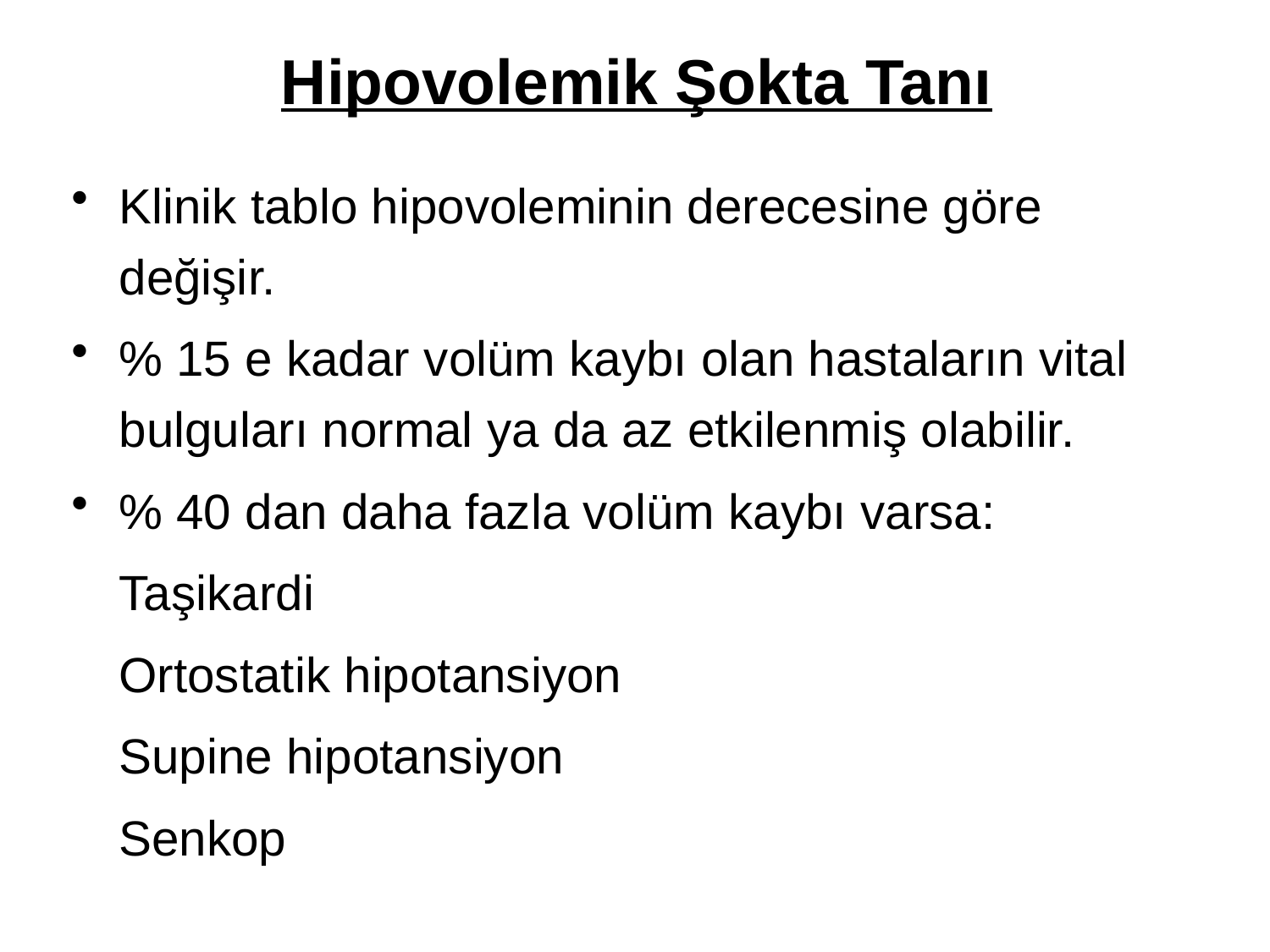

# Hipovolemik Şokta Tanı
Klinik tablo hipovoleminin derecesine göre değişir.
% 15 e kadar volüm kaybı olan hastaların vital bulguları normal ya da az etkilenmiş olabilir.
% 40 dan daha fazla volüm kaybı varsa:
	Taşikardi
	Ortostatik hipotansiyon
	Supine hipotansiyon
	Senkop